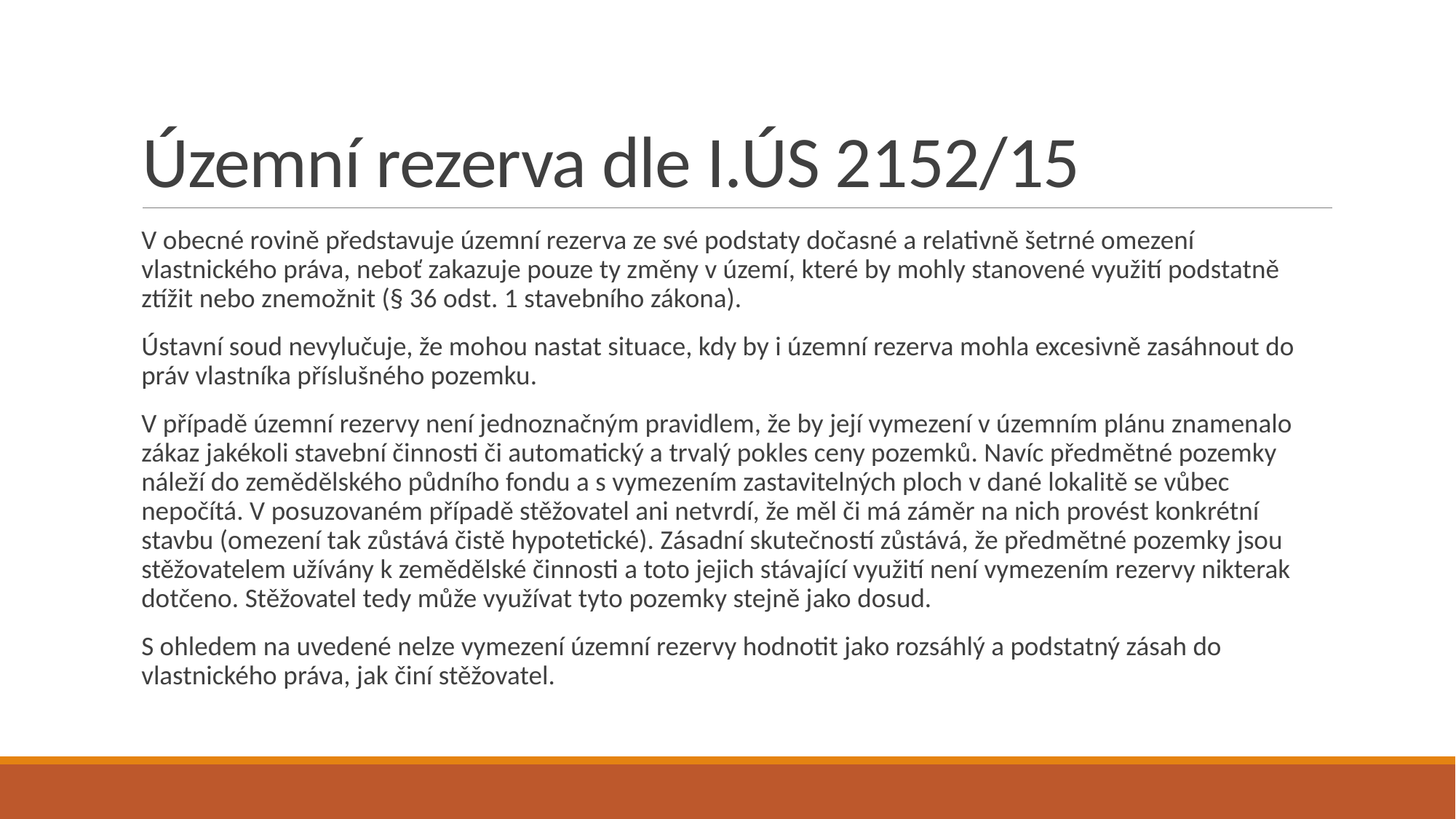

# Územní rezerva dle I.ÚS 2152/15
V obecné rovině představuje územní rezerva ze své podstaty dočasné a relativně šetrné omezení vlastnického práva, neboť zakazuje pouze ty změny v území, které by mohly stanovené využití podstatně ztížit nebo znemožnit (§ 36 odst. 1 stavebního zákona).
Ústavní soud nevylučuje, že mohou nastat situace, kdy by i územní rezerva mohla excesivně zasáhnout do práv vlastníka příslušného pozemku.
V případě územní rezervy není jednoznačným pravidlem, že by její vymezení v územním plánu znamenalo zákaz jakékoli stavební činnosti či automatický a trvalý pokles ceny pozemků. Navíc předmětné pozemky náleží do zemědělského půdního fondu a s vymezením zastavitelných ploch v dané lokalitě se vůbec nepočítá. V posuzovaném případě stěžovatel ani netvrdí, že měl či má záměr na nich provést konkrétní stavbu (omezení tak zůstává čistě hypotetické). Zásadní skutečností zůstává, že předmětné pozemky jsou stěžovatelem užívány k zemědělské činnosti a toto jejich stávající využití není vymezením rezervy nikterak dotčeno. Stěžovatel tedy může využívat tyto pozemky stejně jako dosud.
S ohledem na uvedené nelze vymezení územní rezervy hodnotit jako rozsáhlý a podstatný zásah do vlastnického práva, jak činí stěžovatel.